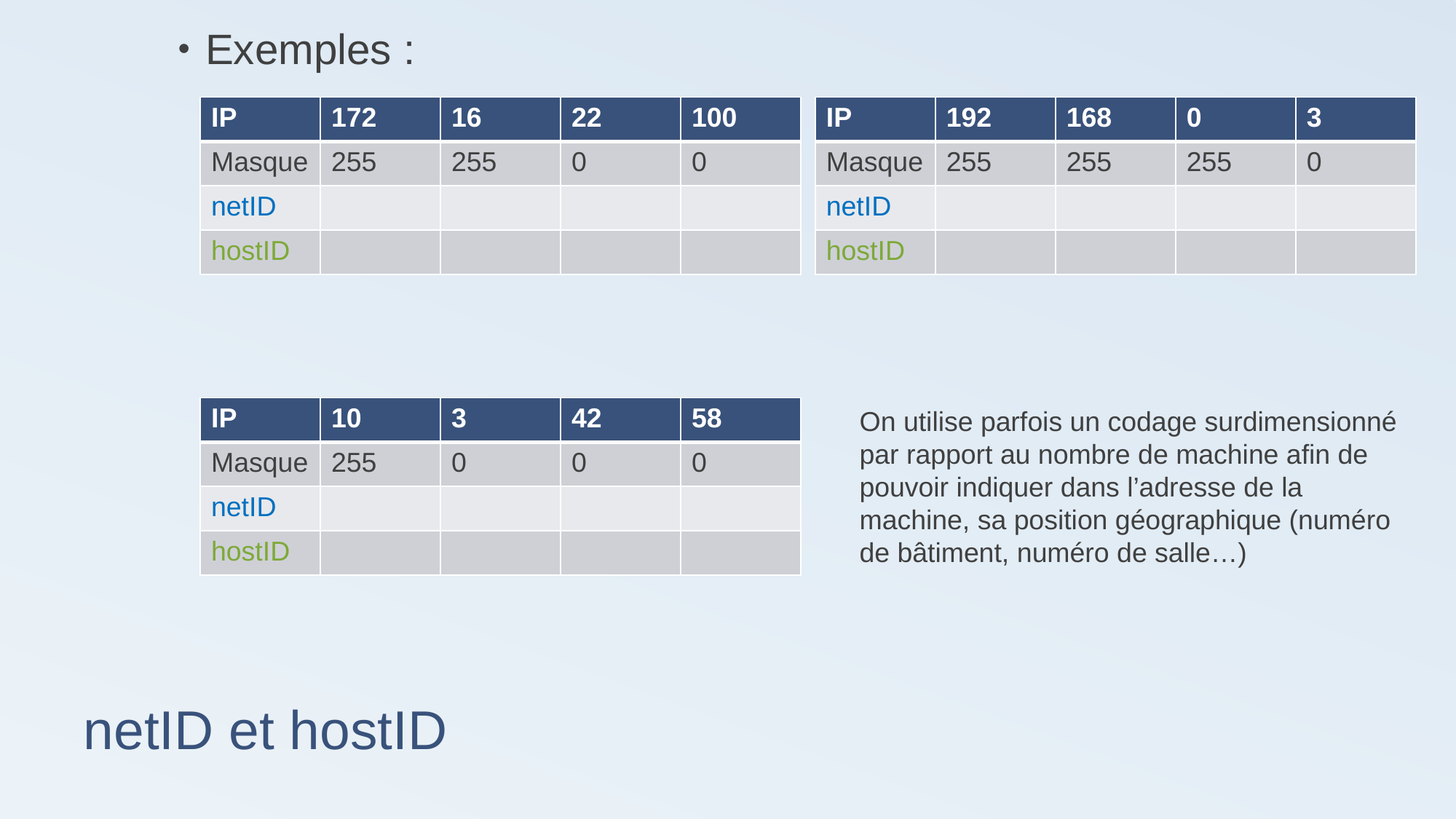

Exemples :
| IP | 172 | 16 | 22 | 100 |
| --- | --- | --- | --- | --- |
| Masque | 255 | 255 | 0 | 0 |
| netID |  |  |  |  |
| hostID |  |  |  |  |
| IP | 192 | 168 | 0 | 3 |
| --- | --- | --- | --- | --- |
| Masque | 255 | 255 | 255 | 0 |
| netID |  |  |  |  |
| hostID |  |  |  |  |
| IP | 10 | 3 | 42 | 58 |
| --- | --- | --- | --- | --- |
| Masque | 255 | 0 | 0 | 0 |
| netID |  |  |  |  |
| hostID |  |  |  |  |
On utilise parfois un codage surdimensionné par rapport au nombre de machine afin de pouvoir indiquer dans l’adresse de la machine, sa position géographique (numéro de bâtiment, numéro de salle…)
# netID et hostID